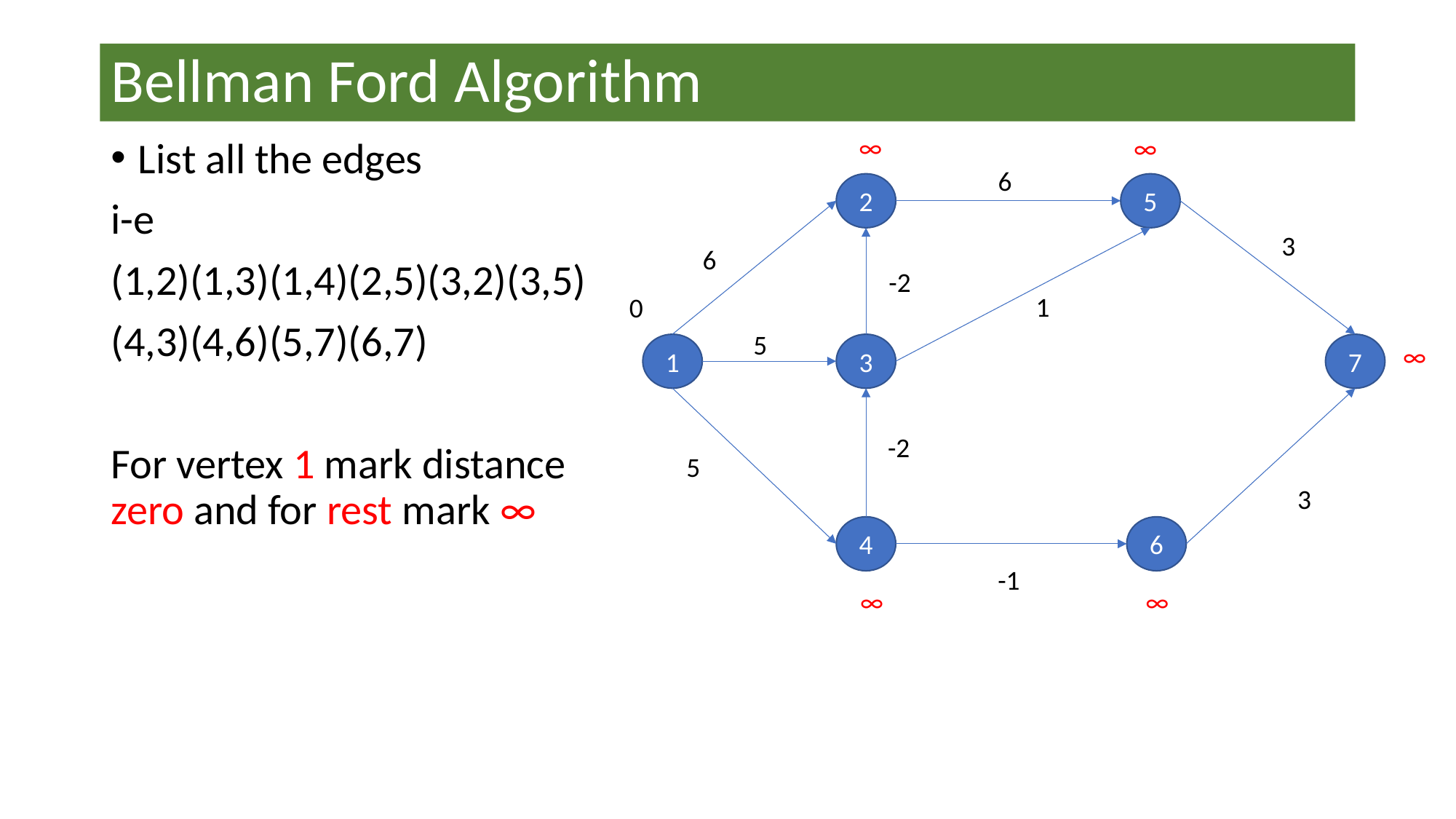

# Bellman Ford Algorithm
∞
∞
List all the edges
i-e
(1,2)(1,3)(1,4)(2,5)(3,2)(3,5)
(4,3)(4,6)(5,7)(6,7)

For vertex 1 mark distance zero and for rest mark ∞
6
2
5
3
6
-2
1
0
5
3
7
∞
1
-2
5
3
4
6
-1
∞
∞